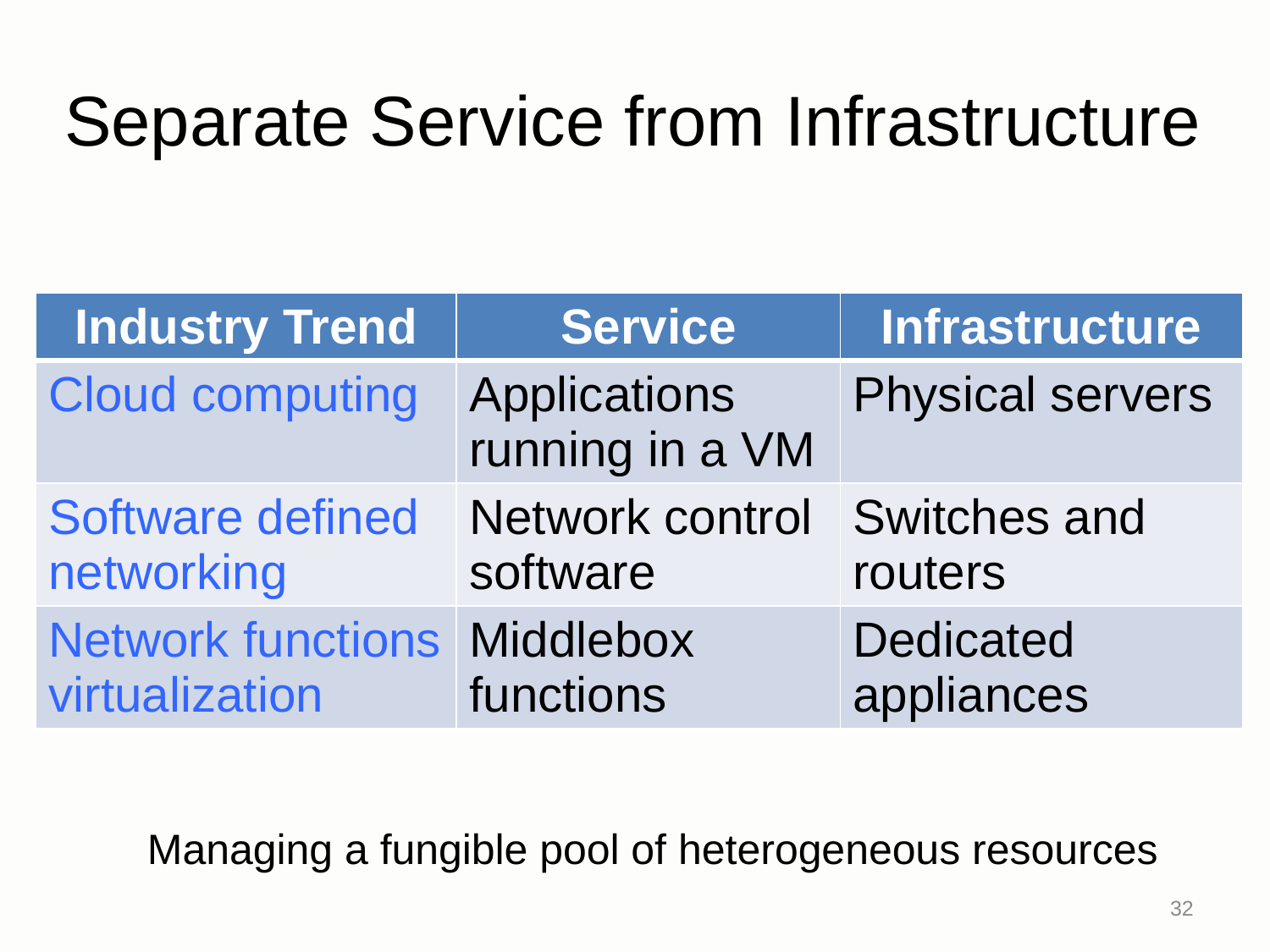

# Separate Service from Infrastructure
| Industry Trend | Service | Infrastructure |
| --- | --- | --- |
| Cloud computing | Applications running in a VM | Physical servers |
| Software defined networking | Network control software | Switches and routers |
| Network functions virtualization | Middlebox functions | Dedicated appliances |
Managing a fungible pool of heterogeneous resources
32